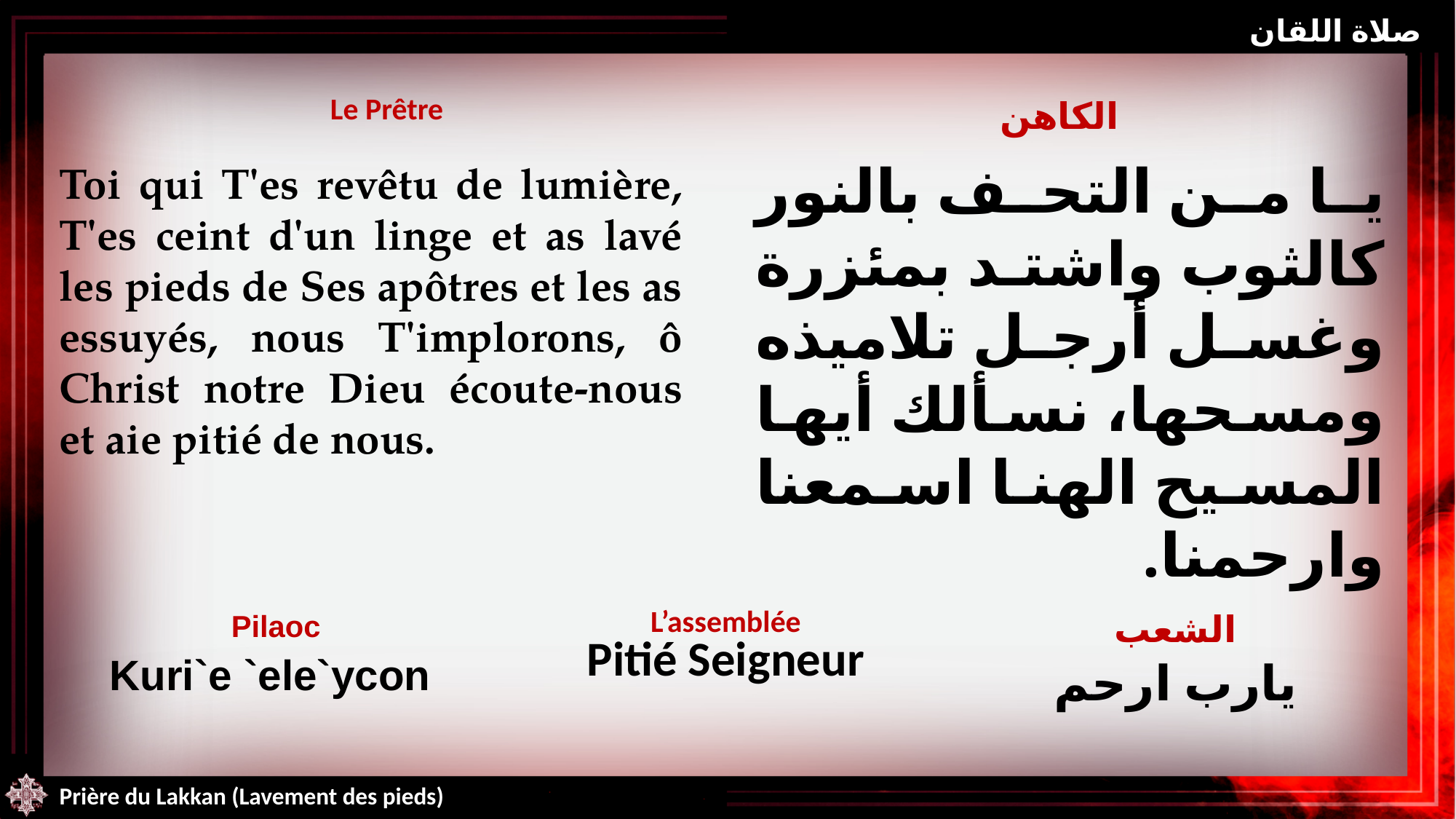

صلاة اللقان

| Le Prêtre | الكاهن |
| --- | --- |
يا من التحف بالنور كالثوب واشتد بمئزرة وغسل أرجل تلاميذه ومسحها، نسألك أيها المسيح الهنا اسمعنا وارحمنا.
Toi qui T'es revêtu de lumière, T'es ceint d'un linge et as lavé les pieds de Ses apôtres et les as essuyés, nous T'implorons, ô Christ notre Dieu écoute-nous et aie pitié de nous.

| Pilaoc Kuri`e `ele`ycon | L’assemblée Pitié Seigneur | الشعب يارب ارحم |
| --- | --- | --- |

Prière du Lakkan (Lavement des pieds)